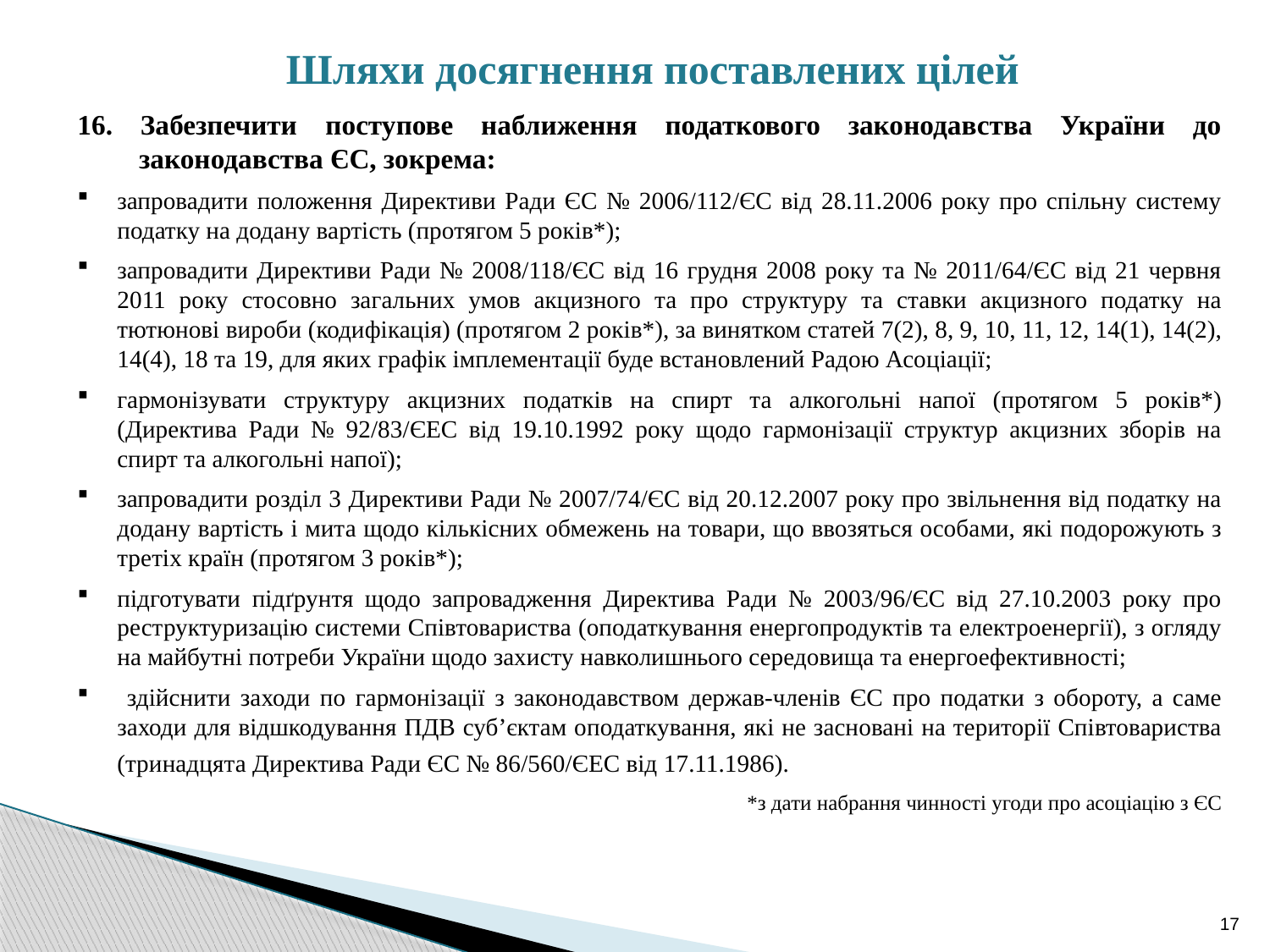

Шляхи досягнення поставлених цілей
16. Забезпечити поступове наближення податкового законодавства України до законодавства ЄС, зокрема:
запровадити положення Директиви Ради ЄС № 2006/112/ЄС від 28.11.2006 року про спільну систему податку на додану вартість (протягом 5 років*);
запровадити Директиви Ради № 2008/118/ЄС від 16 грудня 2008 року та № 2011/64/ЄС від 21 червня 2011 року стосовно загальних умов акцизного та про структуру та ставки акцизного податку на тютюнові вироби (кодифікація) (протягом 2 років*), за винятком статей 7(2), 8, 9, 10, 11, 12, 14(1), 14(2), 14(4), 18 та 19, для яких графік імплементації буде встановлений Радою Асоціації;
гармонізувати структуру акцизних податків на спирт та алкогольні напої (протягом 5 років*) (Директива Ради № 92/83/ЄЕС від 19.10.1992 року щодо гармонізації структур акцизних зборів на спирт та алкогольні напої);
запровадити розділ 3 Директиви Ради № 2007/74/ЄС від 20.12.2007 року про звільнення від податку на додану вартість і мита щодо кількісних обмежень на товари, що ввозяться особами, які подорожують з третіх країн (протягом 3 років*);
підготувати підґрунтя щодо запровадження Директива Ради № 2003/96/ЄС від 27.10.2003 року про реструктуризацію системи Співтовариства (оподаткування енергопродуктів та електроенергії), з огляду на майбутні потреби України щодо захисту навколишнього середовища та енергоефективності;
 здійснити заходи по гармонізації з законодавством держав-членів ЄС про податки з обороту, а саме заходи для відшкодування ПДВ суб’єктам оподаткування, які не засновані на території Співтовариства (тринадцята Директива Ради ЄС № 86/560/ЄЕС від 17.11.1986).
*з дати набрання чинності угоди про асоціацію з ЄС
17